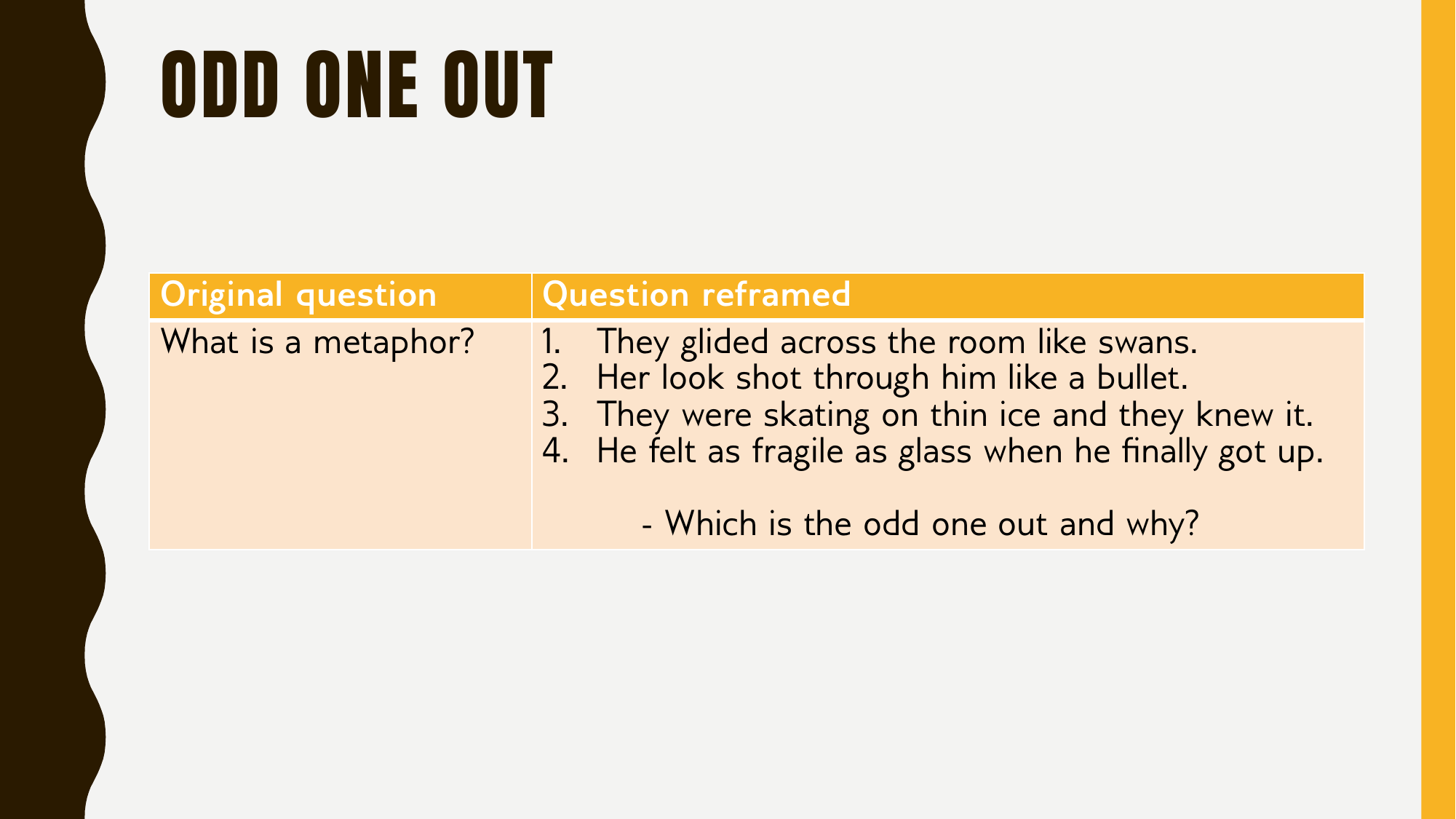

# Odd one out
| Original question | Question reframed |
| --- | --- |
| What is a metaphor? | They glided across the room like swans. Her look shot through him like a bullet. They were skating on thin ice and they knew it. He felt as fragile as glass when he finally got up. - Which is the odd one out and why? |